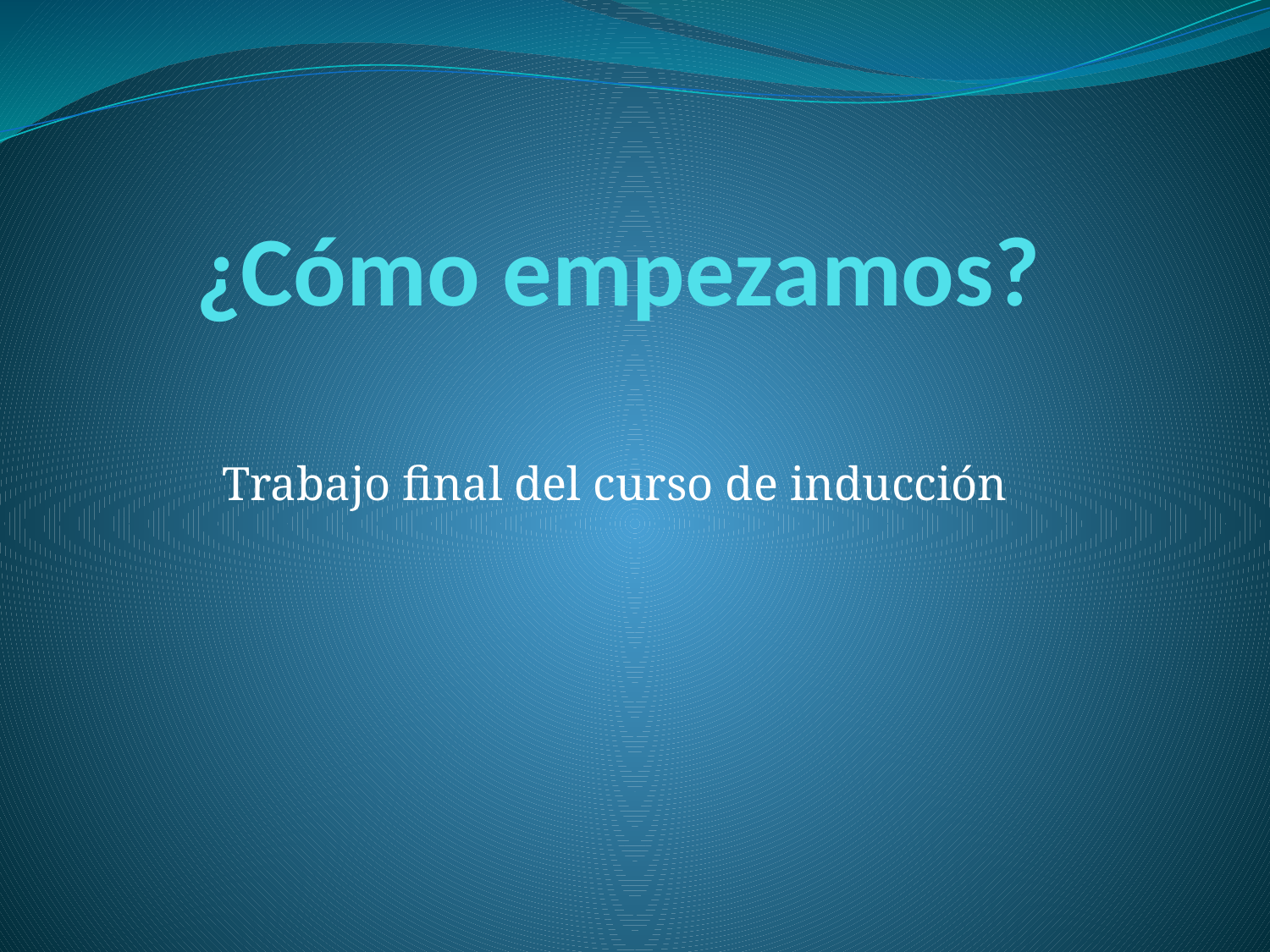

# ¿Cómo empezamos?
Trabajo final del curso de inducción